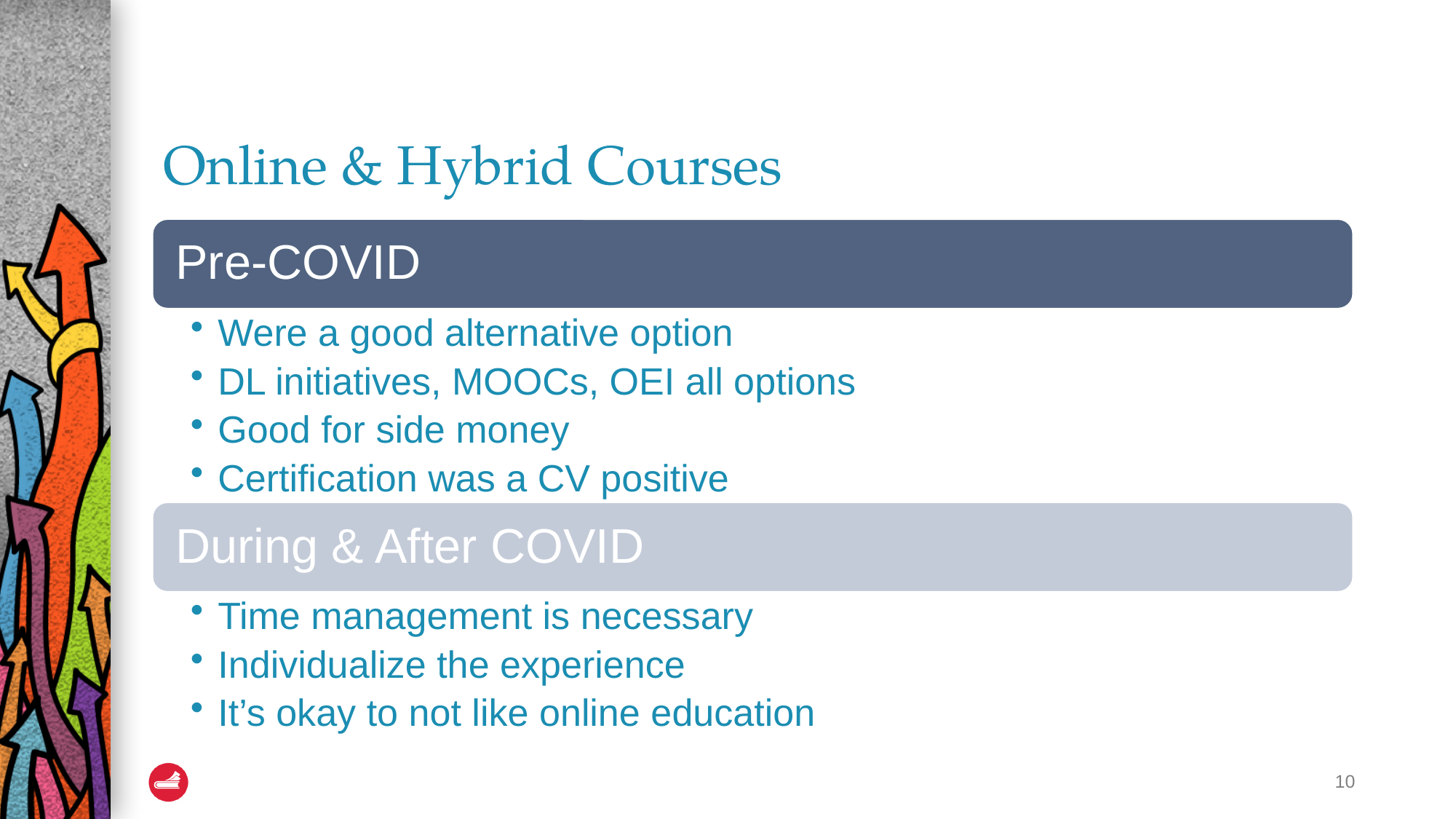

# Online & Hybrid Courses
Pre-COVID
Were a good alternative option
DL initiatives, MOOCs, OEI all options
Good for side money
Certification was a CV positive
During & After COVID
Time management is necessary
Individualize the experience
It’s okay to not like online education
10